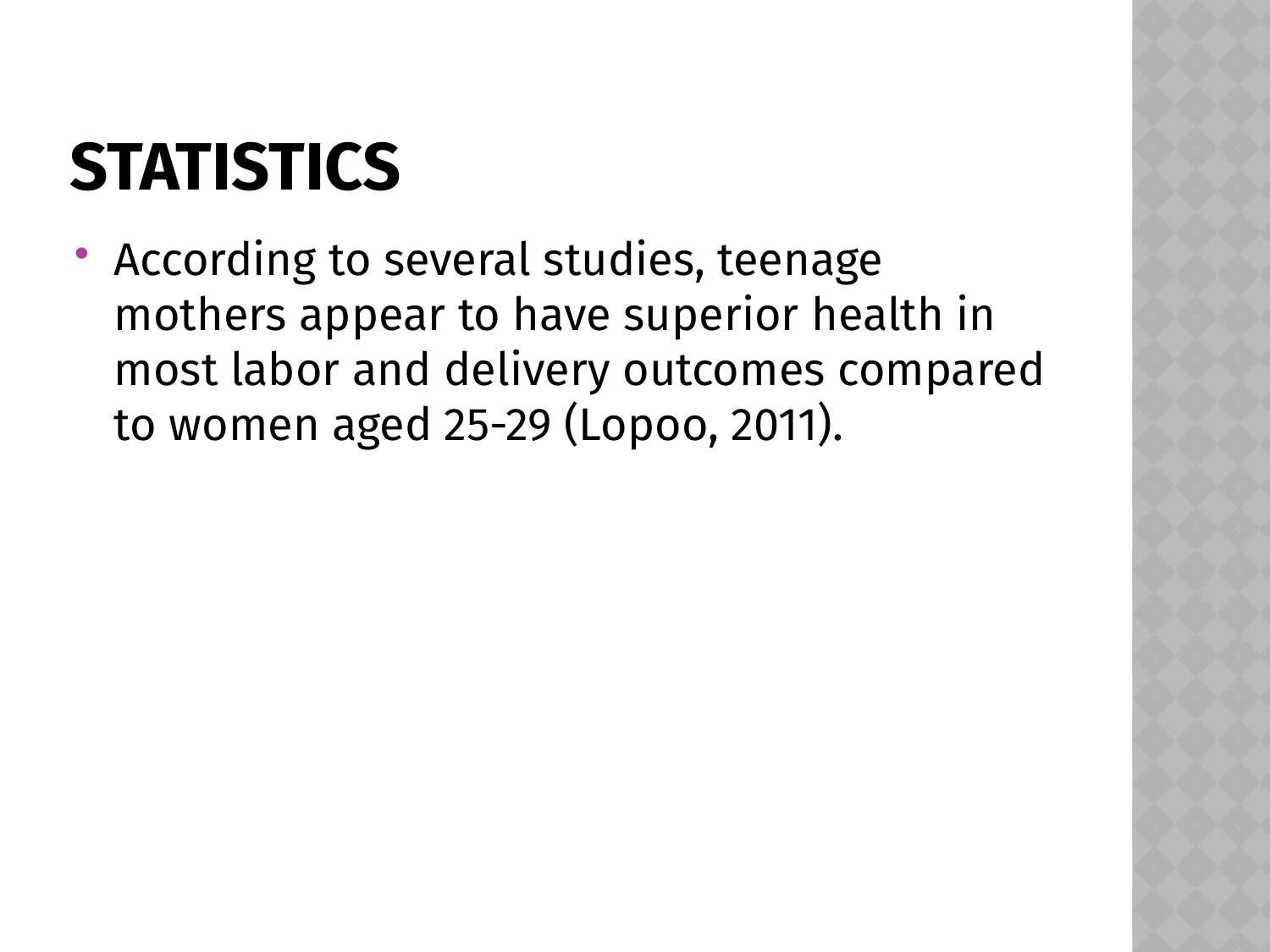

# Statistics
According to several studies, teenage mothers appear to have superior health in most labor and delivery outcomes compared to women aged 25-29 (Lopoo, 2011).